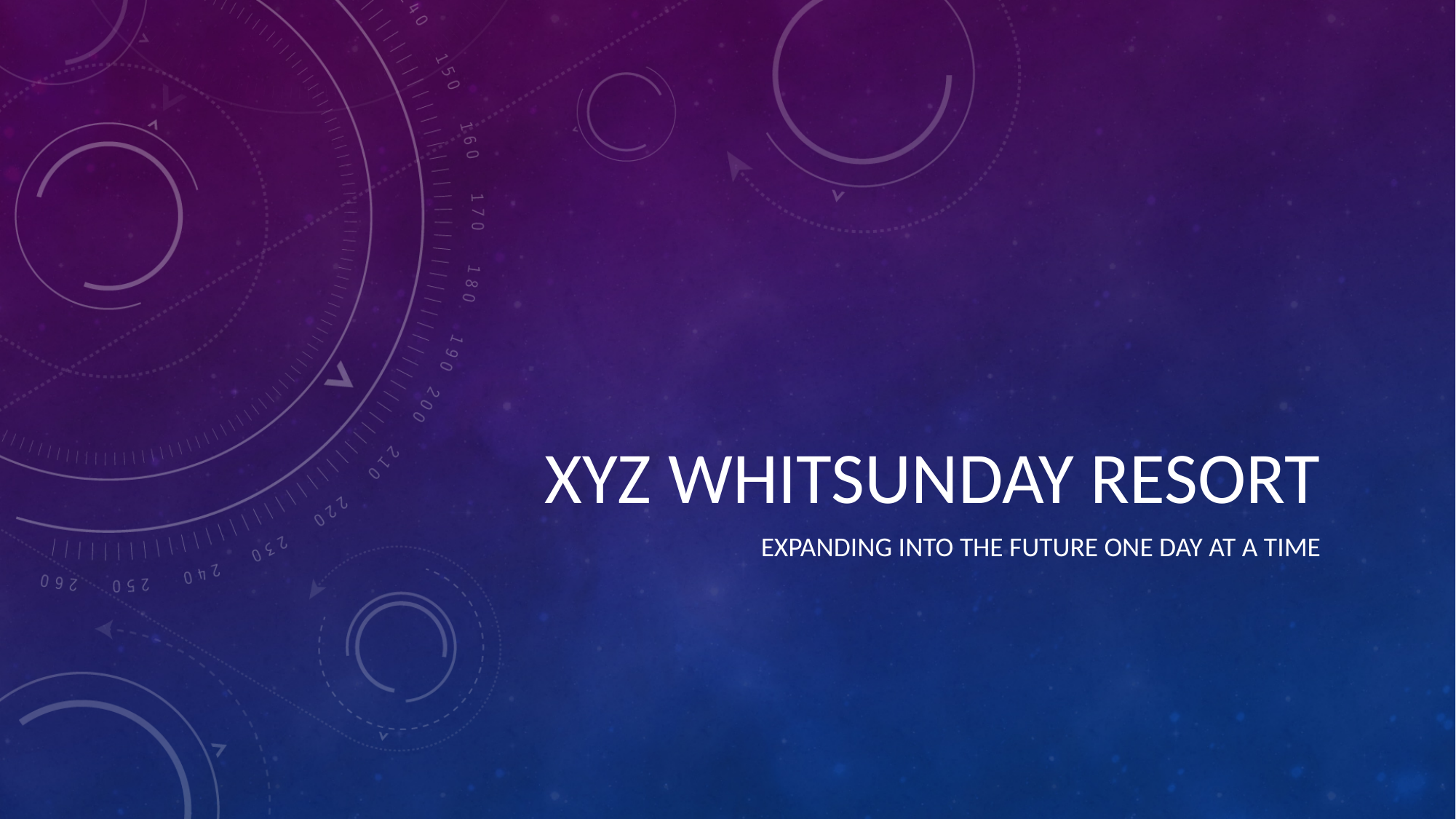

# XYZ WHITSUNDAY RESORT
EXPANDING INTO THE FUTURE ONE DAY AT A TIME